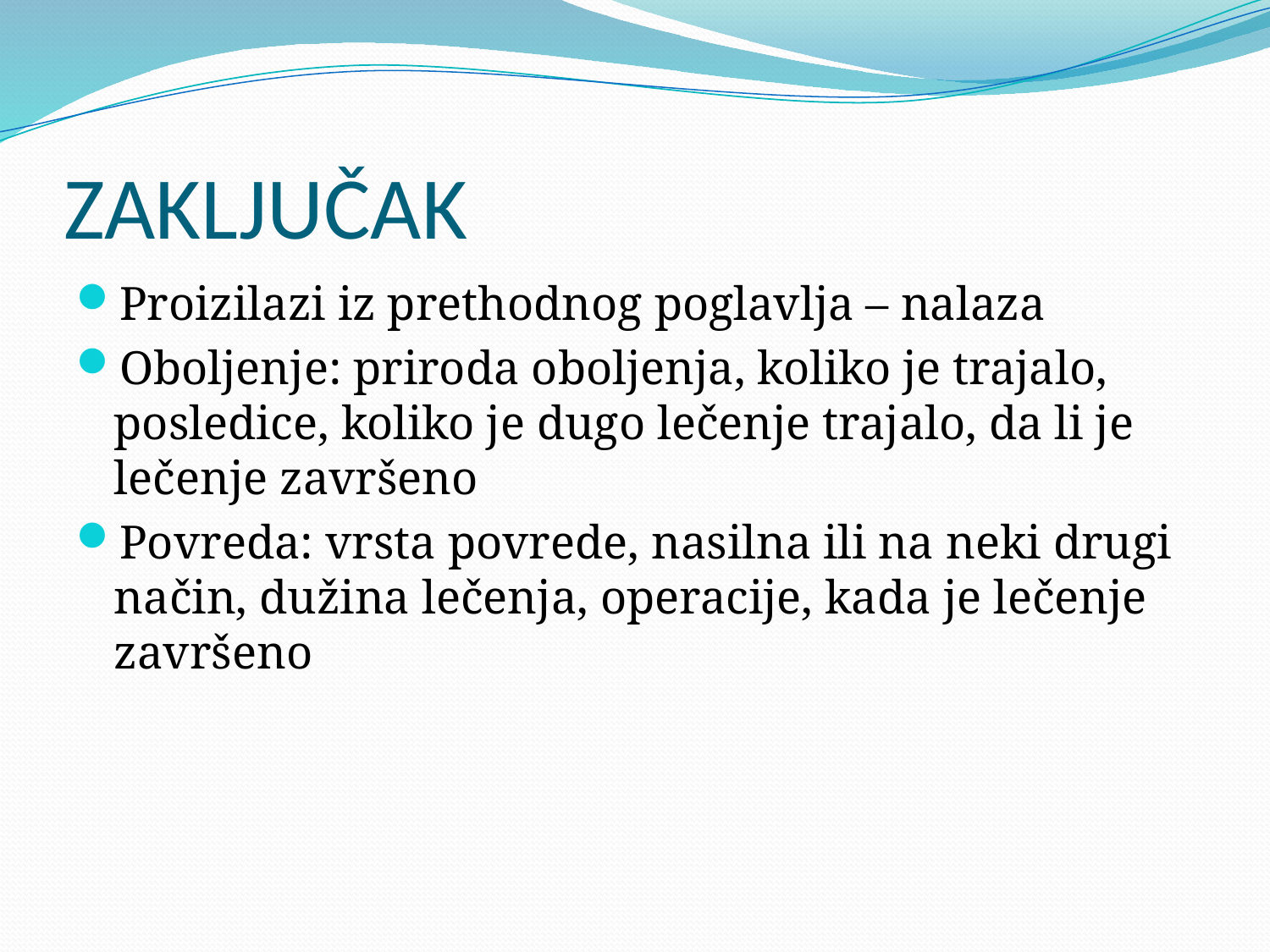

# ZAKLJUČAK
Proizilazi iz prethodnog poglavlja – nalaza
Oboljenje: priroda oboljenja, koliko je trajalo, posledice, koliko je dugo lečenje trajalo, da li je lečenje završeno
Povreda: vrsta povrede, nasilna ili na neki drugi način, dužina lečenja, operacije, kada je lečenje završeno